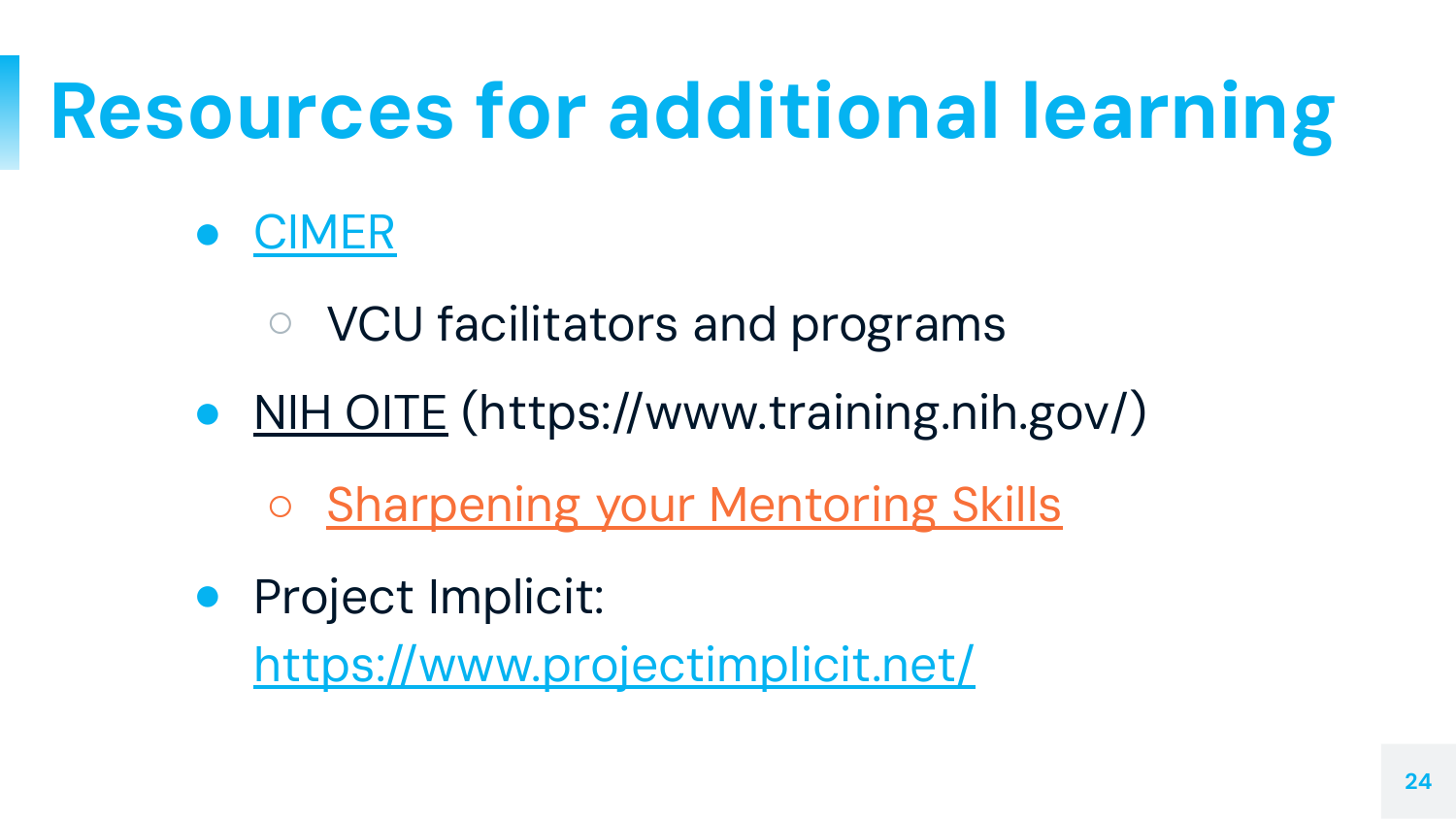

# Resources for additional learning
CIMER
VCU facilitators and programs
NIH OITE (https://www.training.nih.gov/)
Sharpening your Mentoring Skills
Project Implicit: https://www.projectimplicit.net/

24